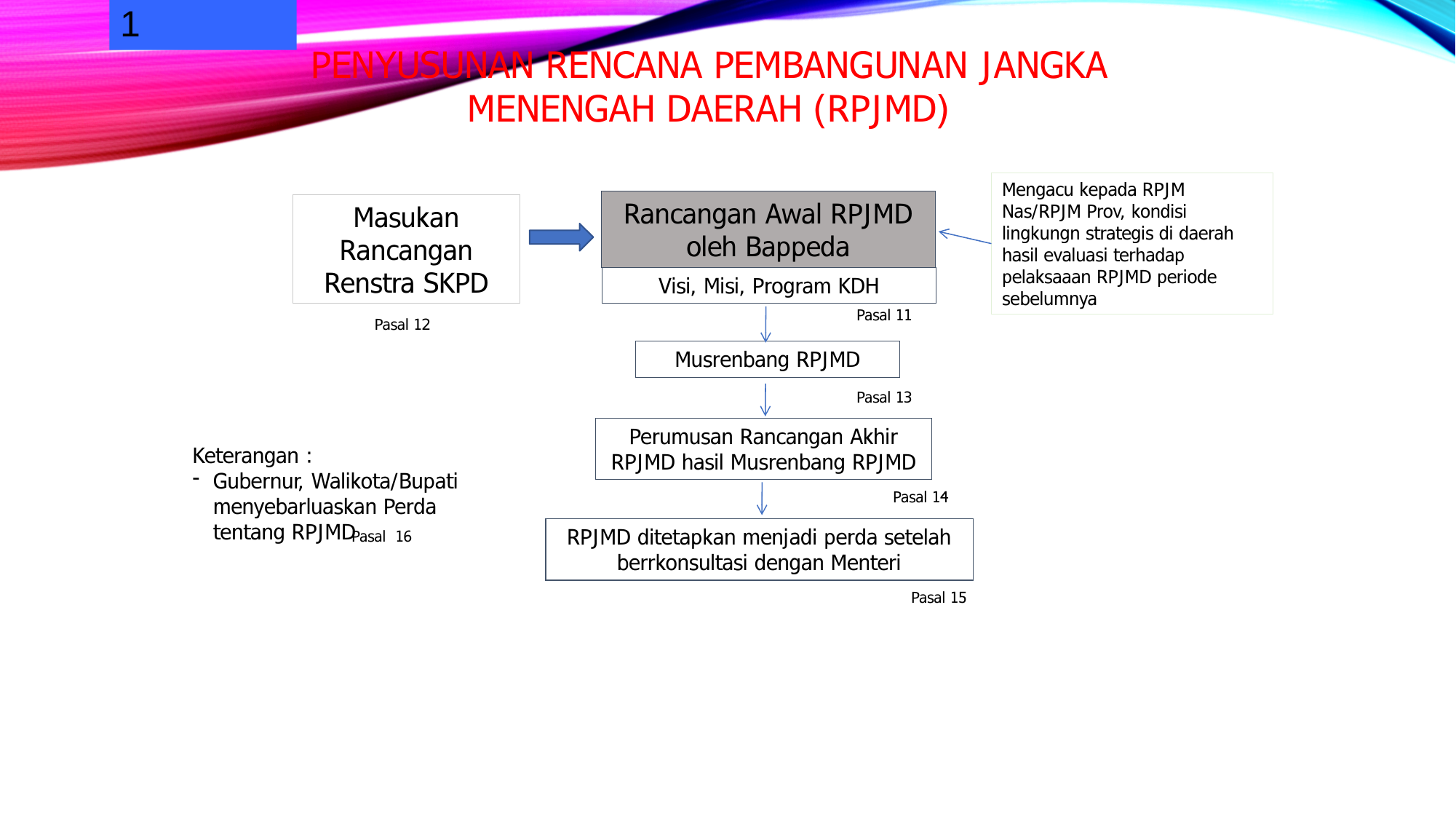

1
PENYUSUNAN RENCANA PEMBANGUNAN JANGKA MENENGAH DAERAH (RPJMD)
Mengacu kepada RPJM Nas/RPJM Prov, kondisi lingkungn strategis di daerah hasil evaluasi terhadap pelaksaaan RPJMD periode sebelumnya
Rancangan Awal RPJMD oleh Bappeda
Masukan Rancangan Renstra SKPD

Visi, Misi, Program KDH
Pasal 11
Pasal 12
Musrenbang RPJMD
Pasal 13
Perumusan Rancangan Akhir RPJMD hasil Musrenbang RPJMD
Keterangan :
Gubernur, Walikota/Bupati menyebarluaskan Perda tentang RPJMD

Pasal 14
RPJMD ditetapkan menjadi perda setelah berrkonsultasi dengan Menteri
Pasal  16
Pasal 15